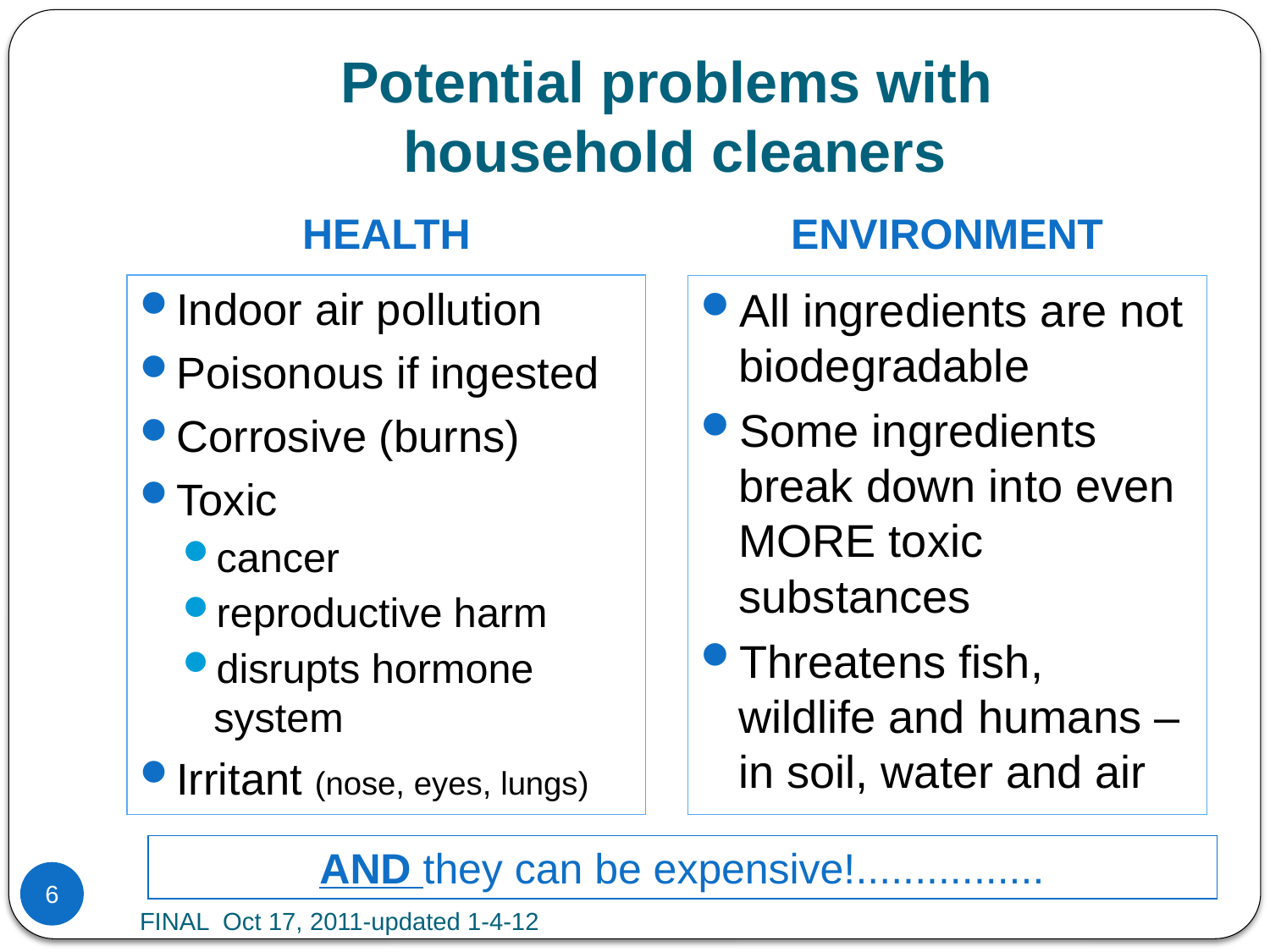

# Potential problems with household cleaners
HEALTH
ENVIRONMENT
Indoor air pollution
Poisonous if ingested
Corrosive (burns)
Toxic
cancer
reproductive harm
disrupts hormone system
Irritant (nose, eyes, lungs)

All ingredients are not biodegradable
Some ingredients break down into even MORE toxic substances
Threatens fish, wildlife and humans – in soil, water and air
AND they can be expensive!................
6
FINAL  Oct 17, 2011-updated 1-4-12